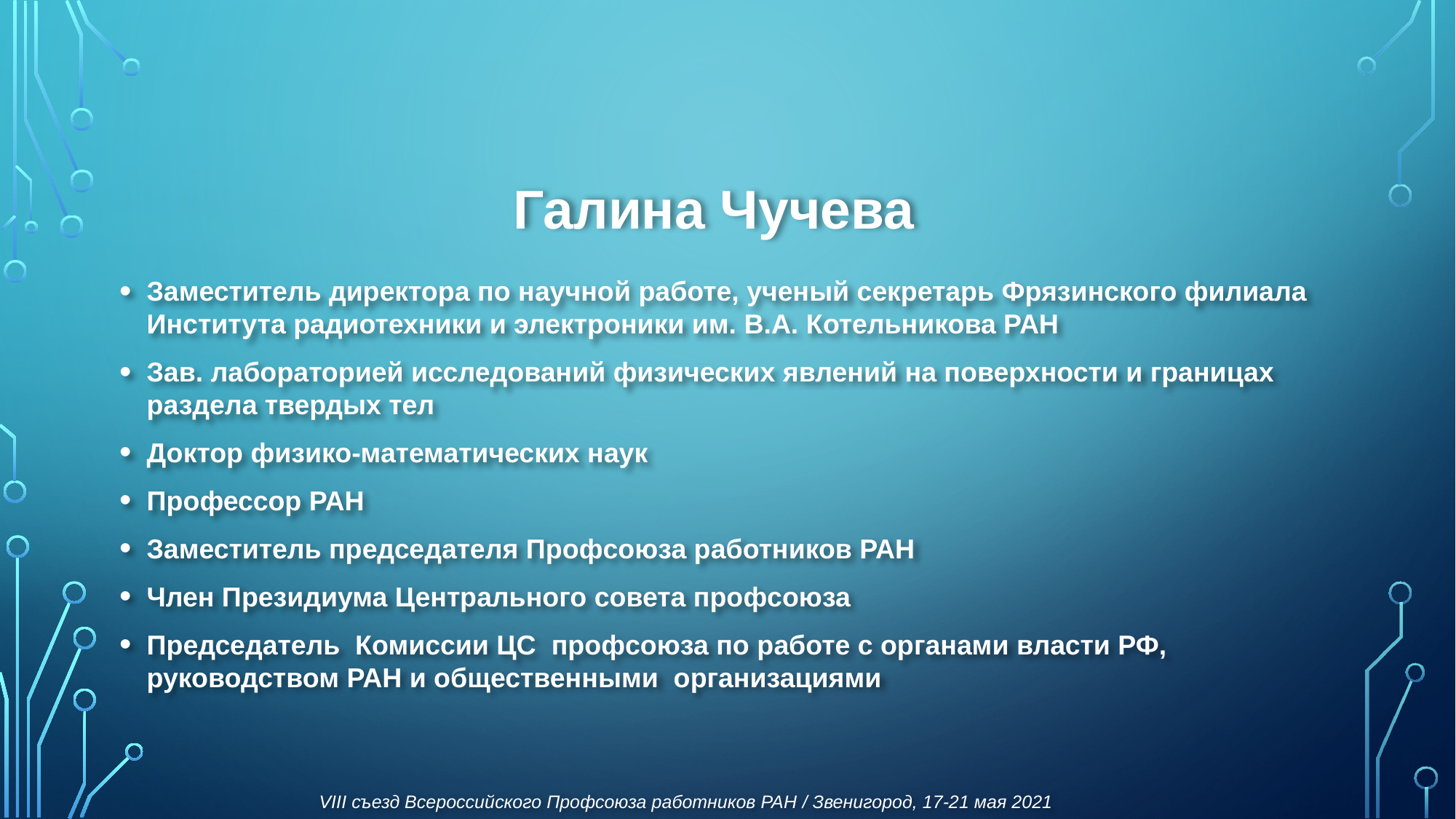

# Галина Чучева
Заместитель директора по научной работе, ученый секретарь Фрязинского филиала Института радиотехники и электроники им. В.А. Котельникова РАН
Зав. лабораторией исследований физических явлений на поверхности и границах раздела твердых тел
Доктор физико-математических наук
Профессор РАН
Заместитель председателя Профсоюза работников РАН
Член Президиума Центрального совета профсоюза
Председатель  Комиссии ЦС  профсоюза по работе с органами власти РФ, руководством РАН и общественными  организациями
VIII съезд Всероссийского Профсоюза работников РАН / Звенигород, 17-21 мая 2021